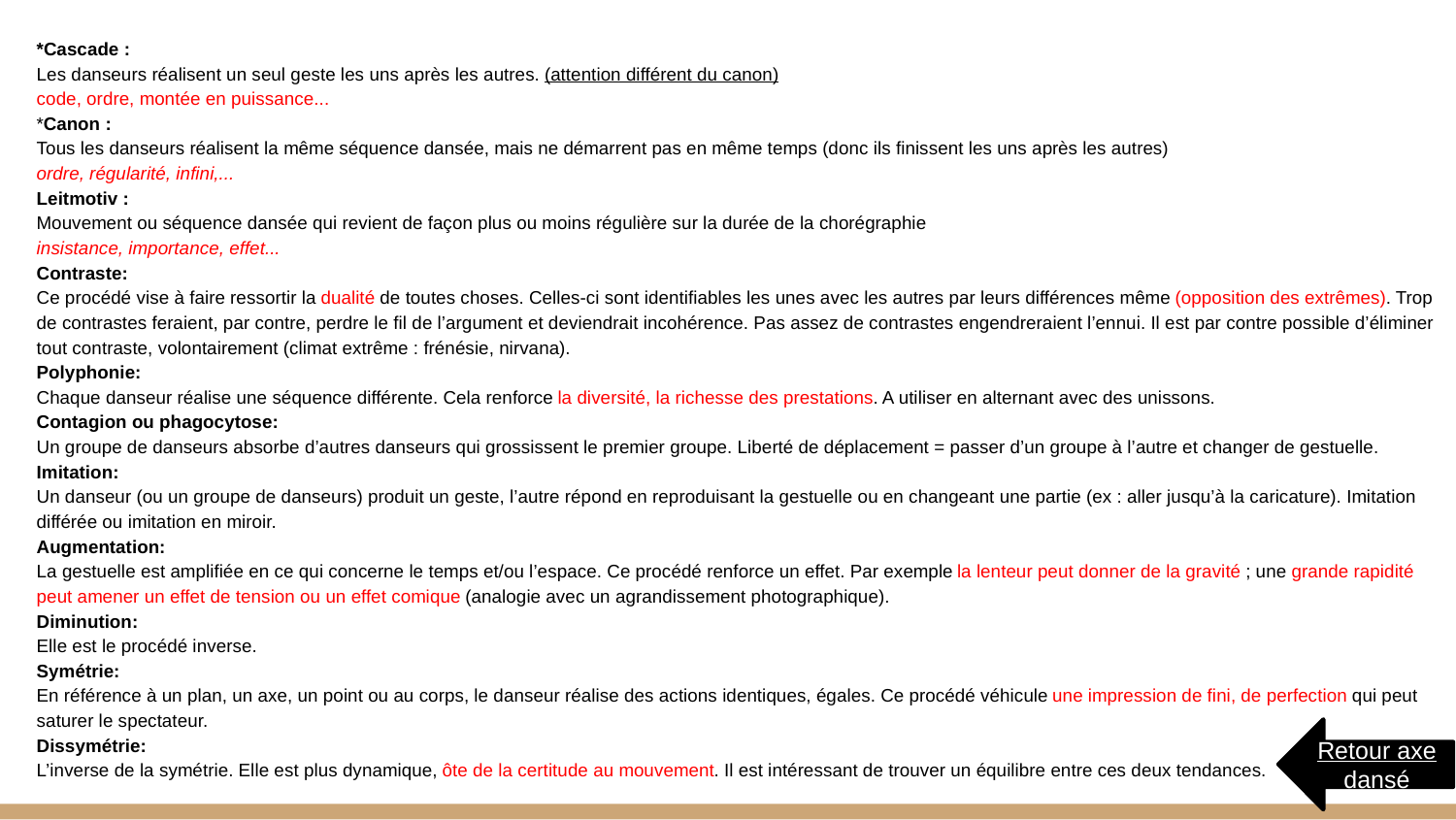

*Cascade :
Les danseurs réalisent un seul geste les uns après les autres. (attention différent du canon)
code, ordre, montée en puissance...
*Canon :
Tous les danseurs réalisent la même séquence dansée, mais ne démarrent pas en même temps (donc ils finissent les uns après les autres)
ordre, régularité, infini,...
Leitmotiv :
Mouvement ou séquence dansée qui revient de façon plus ou moins régulière sur la durée de la chorégraphie
insistance, importance, effet...
Contraste:
Ce procédé vise à faire ressortir la dualité de toutes choses. Celles-ci sont identifiables les unes avec les autres par leurs différences même (opposition des extrêmes). Trop de contrastes feraient, par contre, perdre le fil de l’argument et deviendrait incohérence. Pas assez de contrastes engendreraient l’ennui. Il est par contre possible d’éliminer tout contraste, volontairement (climat extrême : frénésie, nirvana).
Polyphonie:
Chaque danseur réalise une séquence différente. Cela renforce la diversité, la richesse des prestations. A utiliser en alternant avec des unissons.
Contagion ou phagocytose:
Un groupe de danseurs absorbe d’autres danseurs qui grossissent le premier groupe. Liberté de déplacement = passer d’un groupe à l’autre et changer de gestuelle.
Imitation:
Un danseur (ou un groupe de danseurs) produit un geste, l’autre répond en reproduisant la gestuelle ou en changeant une partie (ex : aller jusqu’à la caricature). Imitation différée ou imitation en miroir.
Augmentation:
La gestuelle est amplifiée en ce qui concerne le temps et/ou l’espace. Ce procédé renforce un effet. Par exemple la lenteur peut donner de la gravité ; une grande rapidité peut amener un effet de tension ou un effet comique (analogie avec un agrandissement photographique).
Diminution:
Elle est le procédé inverse.
Symétrie:
En référence à un plan, un axe, un point ou au corps, le danseur réalise des actions identiques, égales. Ce procédé véhicule une impression de fini, de perfection qui peut saturer le spectateur.
Dissymétrie:
L’inverse de la symétrie. Elle est plus dynamique, ôte de la certitude au mouvement. Il est intéressant de trouver un équilibre entre ces deux tendances.
Retour axe dansé